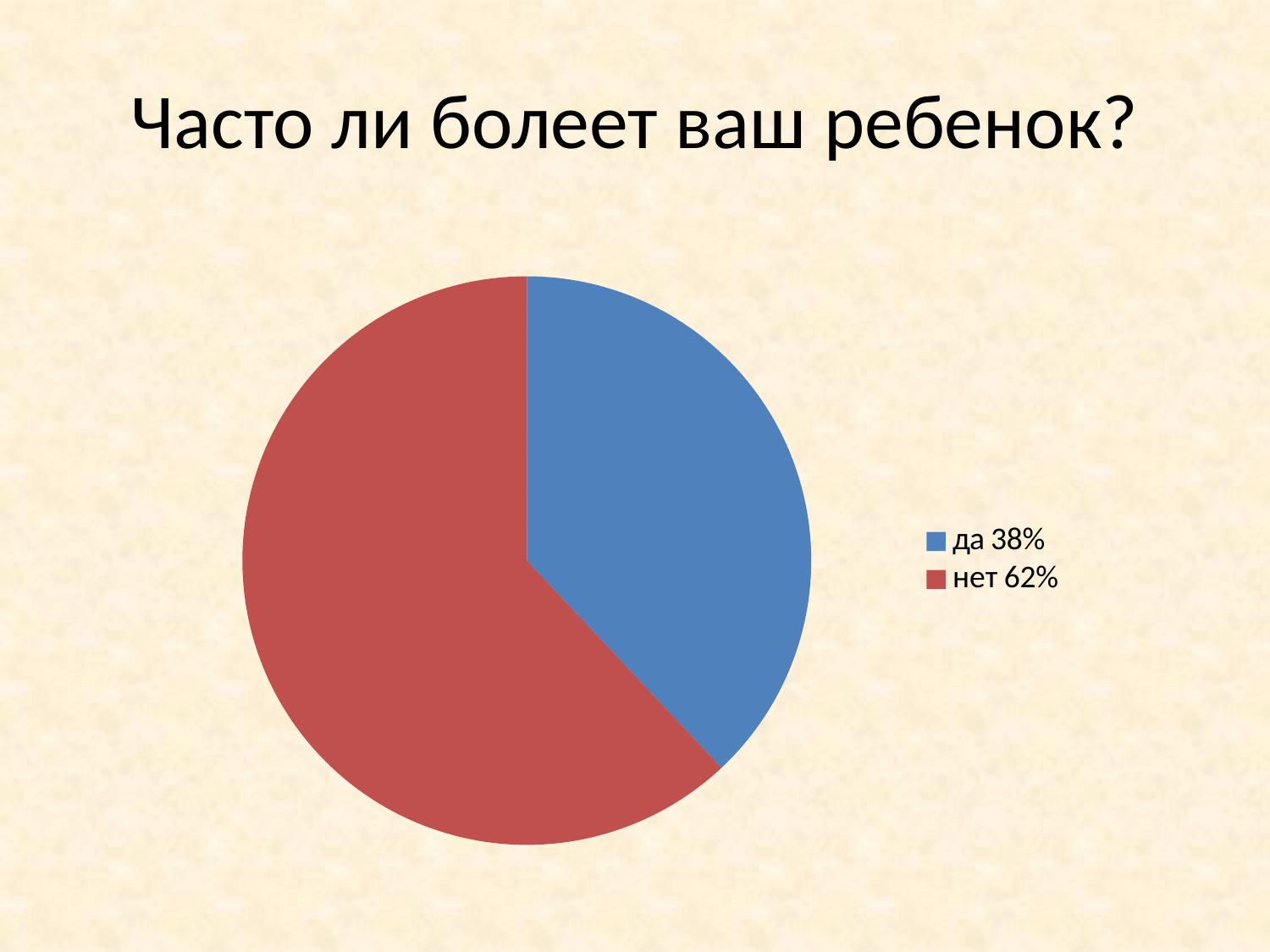

# Часто ли болеет ваш ребенок?

### Chart

| Category | Продажи |
|---|---|
| да 38% | 0.38000000000000006 |
| нет 62% | 0.6200000000000001 |